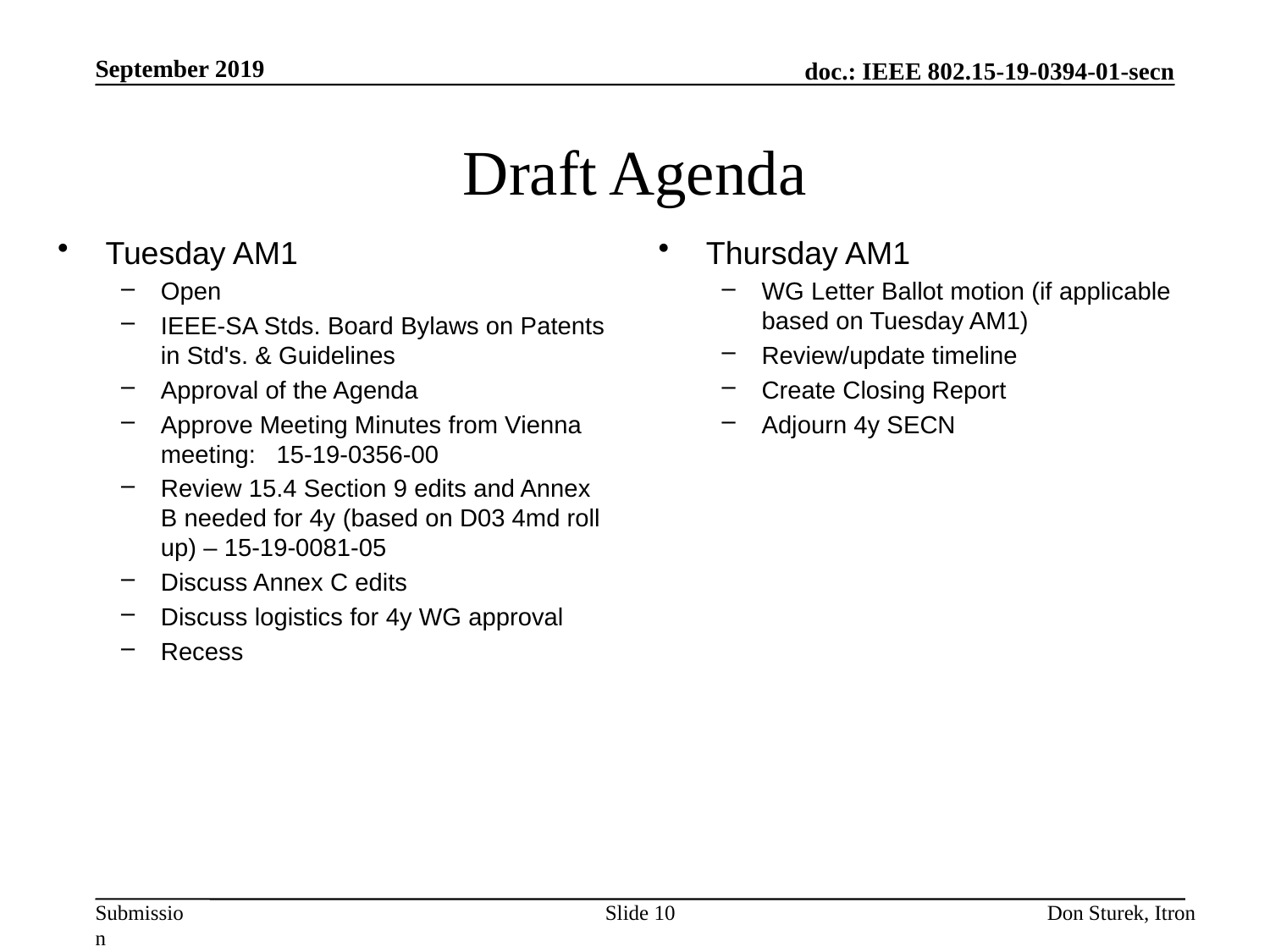

September 2019
# Draft Agenda
Tuesday AM1
Open
IEEE-SA Stds. Board Bylaws on Patents in Std's. & Guidelines
Approval of the Agenda
Approve Meeting Minutes from Vienna meeting:   15-19-0356-00
Review 15.4 Section 9 edits and Annex B needed for 4y (based on D03 4md roll up) – 15-19-0081-05
Discuss Annex C edits
Discuss logistics for 4y WG approval
Recess

Thursday AM1
WG Letter Ballot motion (if applicable based on Tuesday AM1)
Review/update timeline
Create Closing Report
Adjourn 4y SECN

Slide 10
Don Sturek, Itron